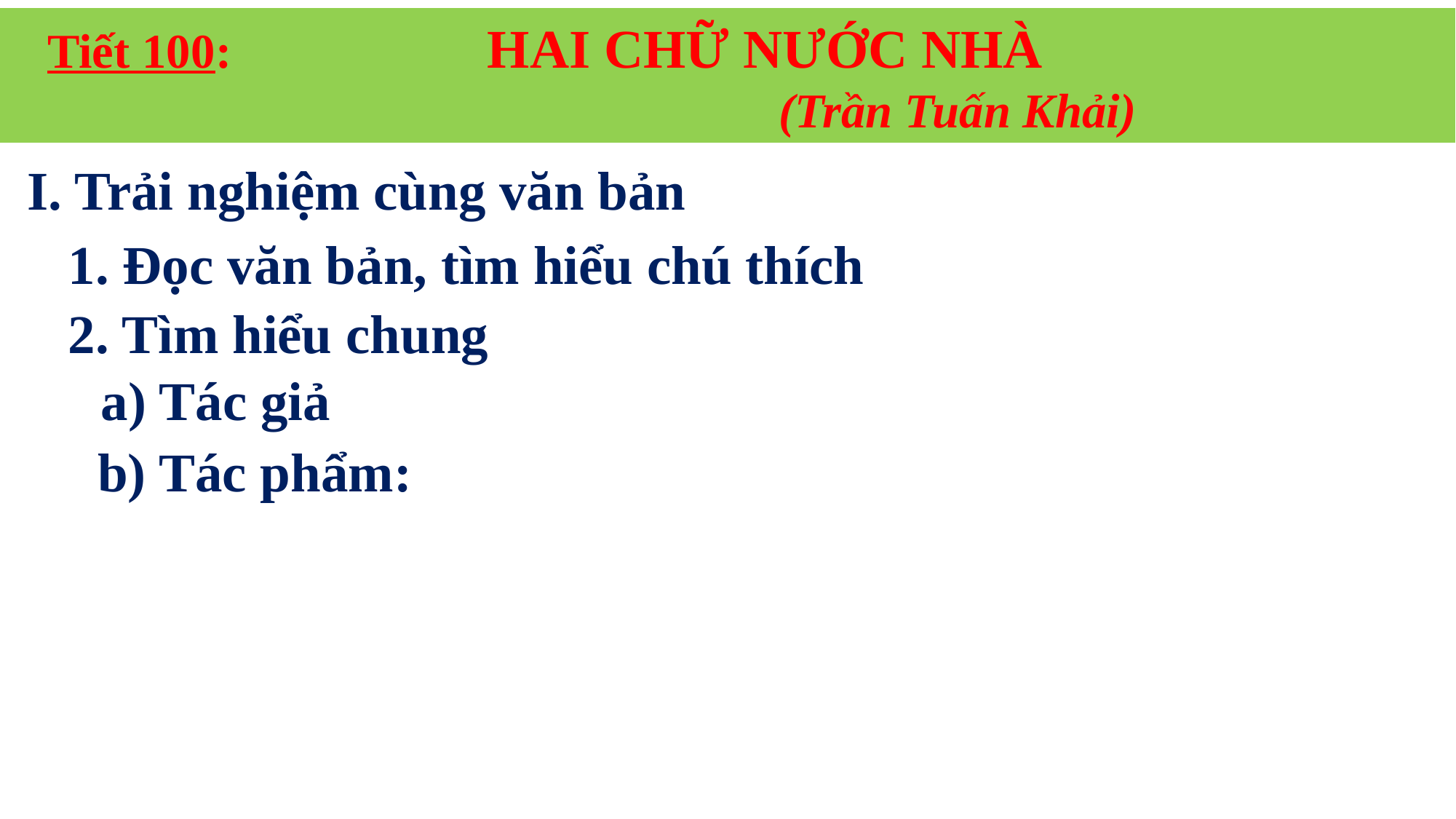

Tiết 100:                     HAI CHỮ NƯỚC NHÀ
                                                               (Trần Tuấn Khải)
I. Trải nghiệm cùng văn bản
1. Đọc văn bản, tìm hiểu chú thích
2. Tìm hiểu chung
a) Tác giả
b) Tác phẩm: